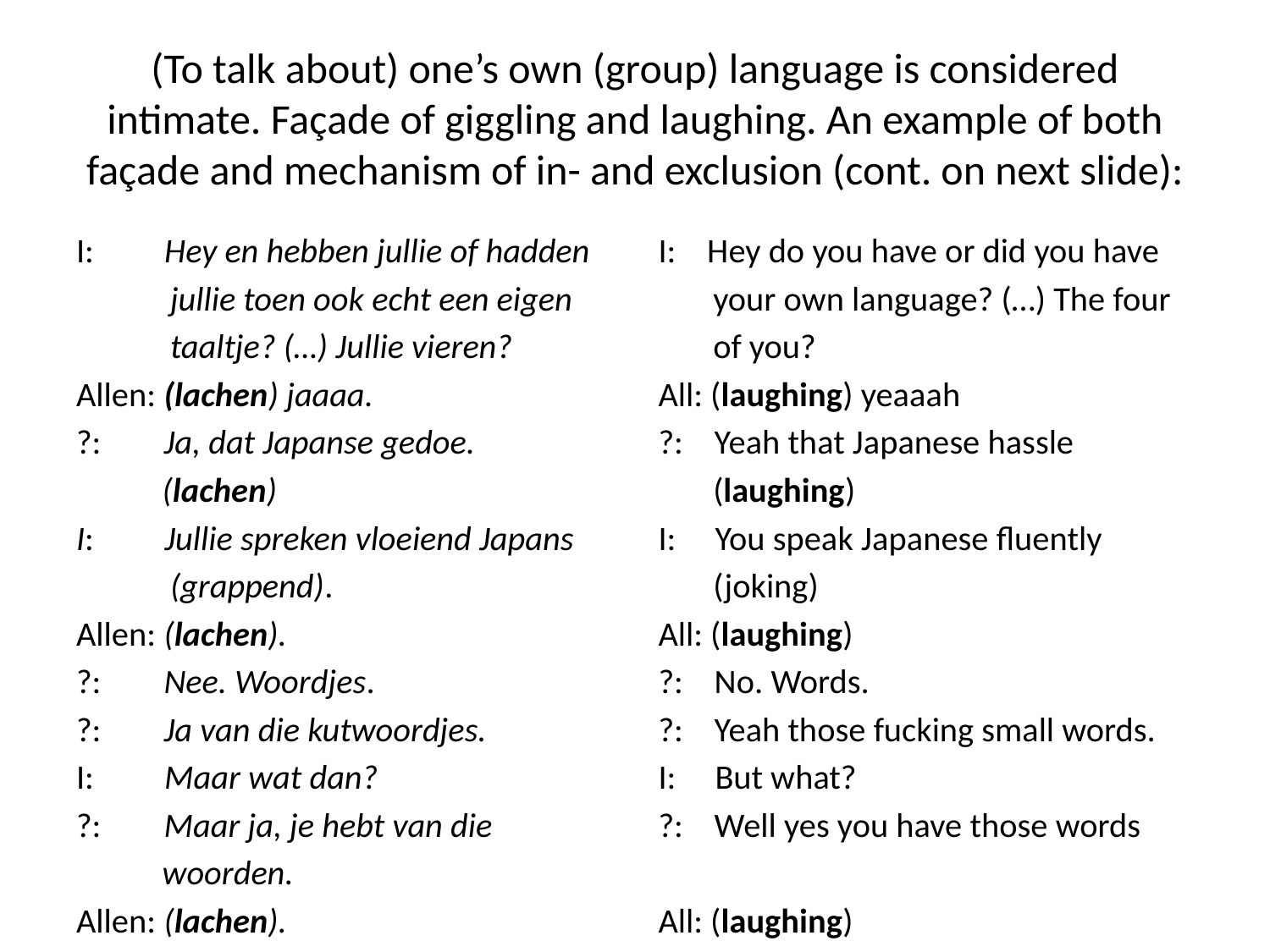

# (To talk about) one’s own (group) language is considered intimate. Façade of giggling and laughing. An example of both façade and mechanism of in- and exclusion (cont. on next slide):
I:         Hey en hebben jullie of hadden
            jullie toen ook echt een eigen
            taaltje? (…) Jullie vieren?
Allen: (lachen) jaaaa.
?:        Ja, dat Japanse gedoe.
           (lachen)
I:         Jullie spreken vloeiend Japans
            (grappend).
Allen: (lachen).
?:        Nee. Woordjes.
?:        Ja van die kutwoordjes.
I:         Maar wat dan?
?:        Maar ja, je hebt van die
           woorden.
Allen: (lachen).

I:    Hey do you have or did you have
       your own language? (…) The four
       of you?
All: (laughing) yeaaah
?:    Yeah that Japanese hassle
       (laughing)
I:     You speak Japanese fluently
       (joking)
All: (laughing)
?:    No. Words.
?:    Yeah those fucking small words.
I:     But what?
?:    Well yes you have those words

All: (laughing)